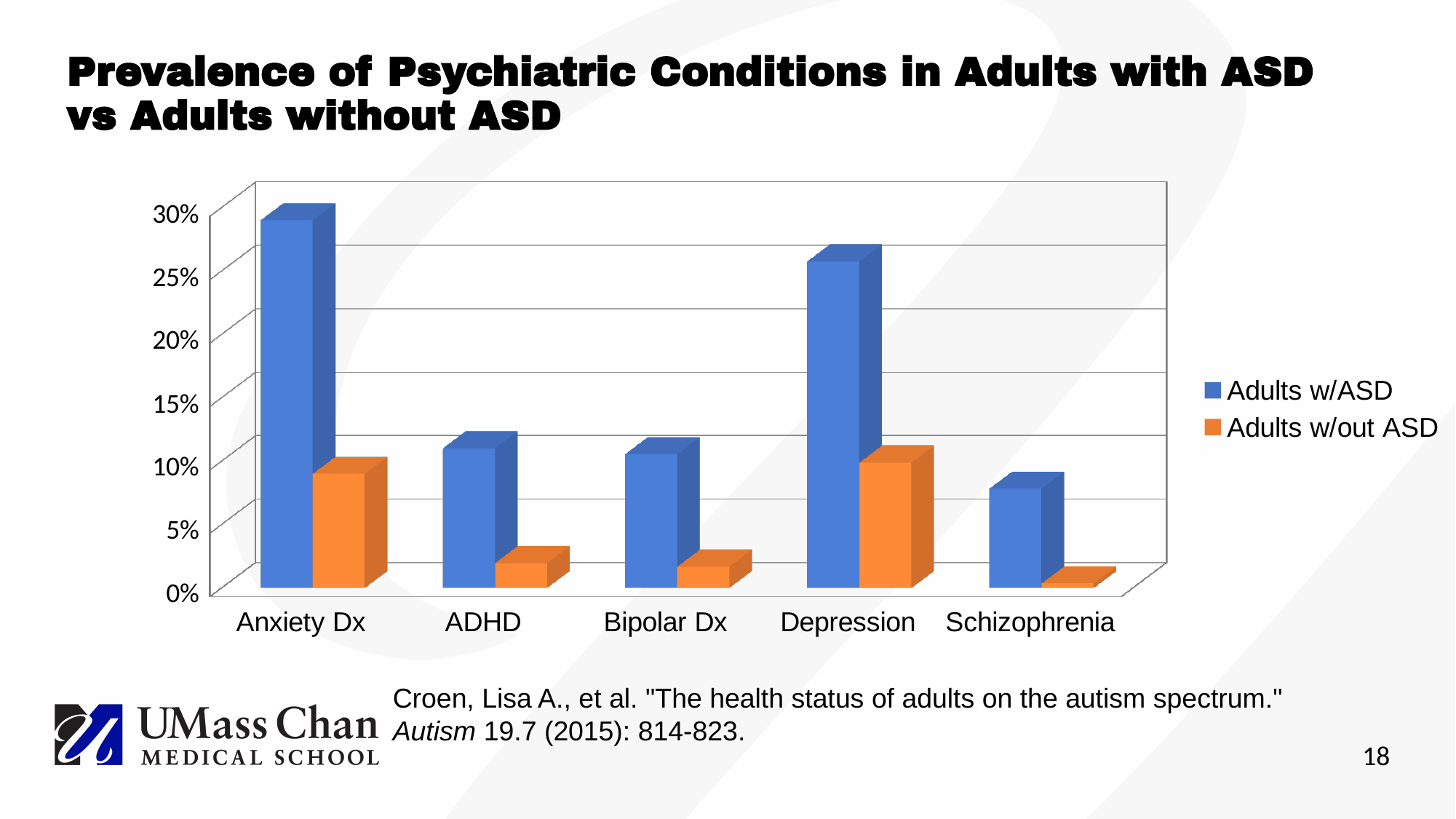

# Prevalence of Psychiatric Conditions in Adults with ASD vs Adults without ASD

[unsupported chart]

Croen, Lisa A., et al. "The health status of adults on the autism spectrum."
Autism 19.7 (2015): 814-823.